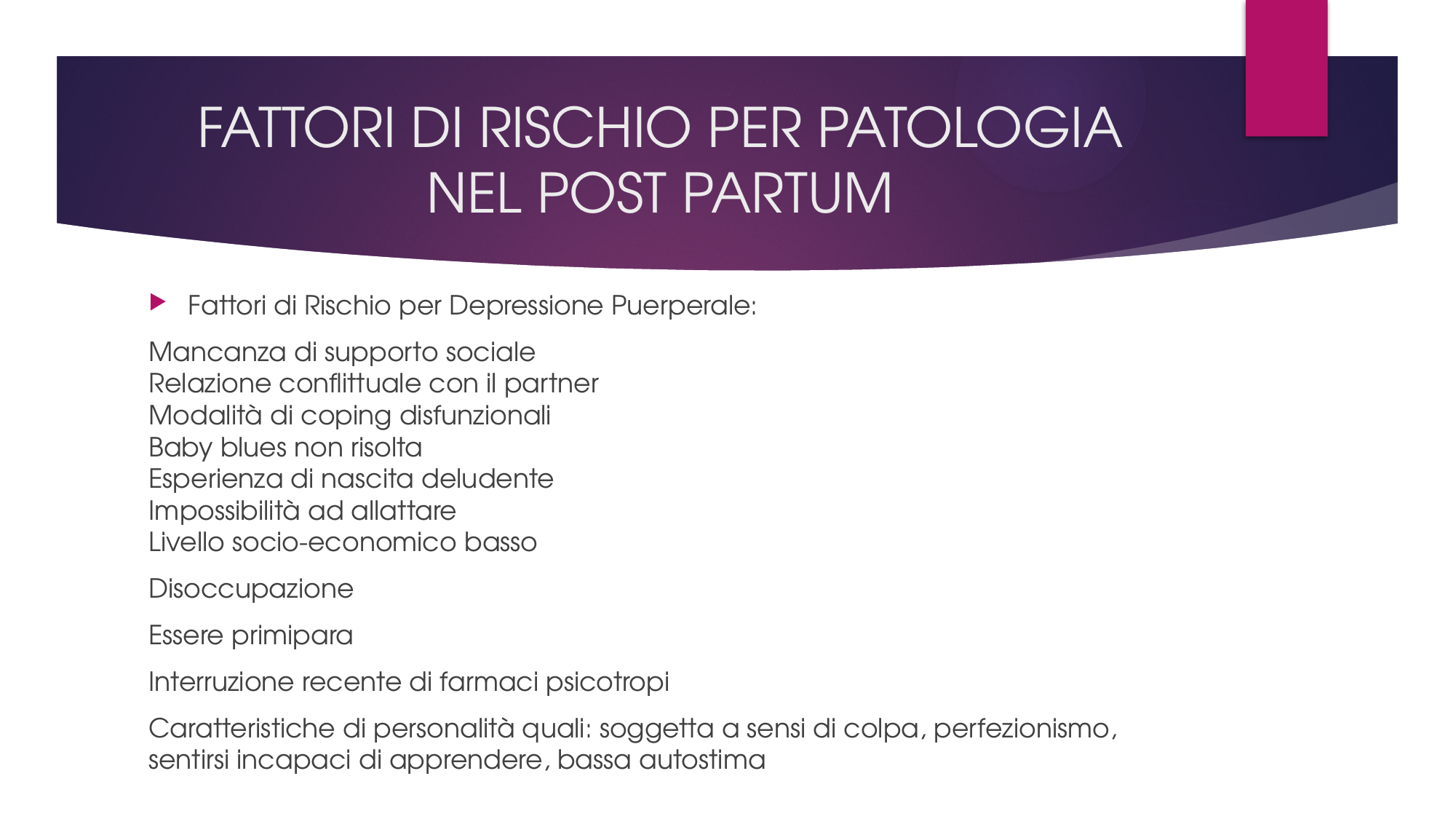

# FATTORI DI RISCHIO PER PATOLOGIA NEL POST PARTUM
Fattori di Rischio per Depressione Puerperale:
Mancanza di supporto sociale
Relazione conflittuale con il partner
Modalità di coping disfunzionali
Baby blues non risolta
Esperienza di nascita deludente
Impossibilità ad allattare
Livello socio-economico basso
Disoccupazione
Essere primipara
Interruzione recente di farmaci psicotropi
Caratteristiche di personalità quali: soggetta a sensi di colpa, perfezionismo, sentirsi incapaci di apprendere, bassa autostima